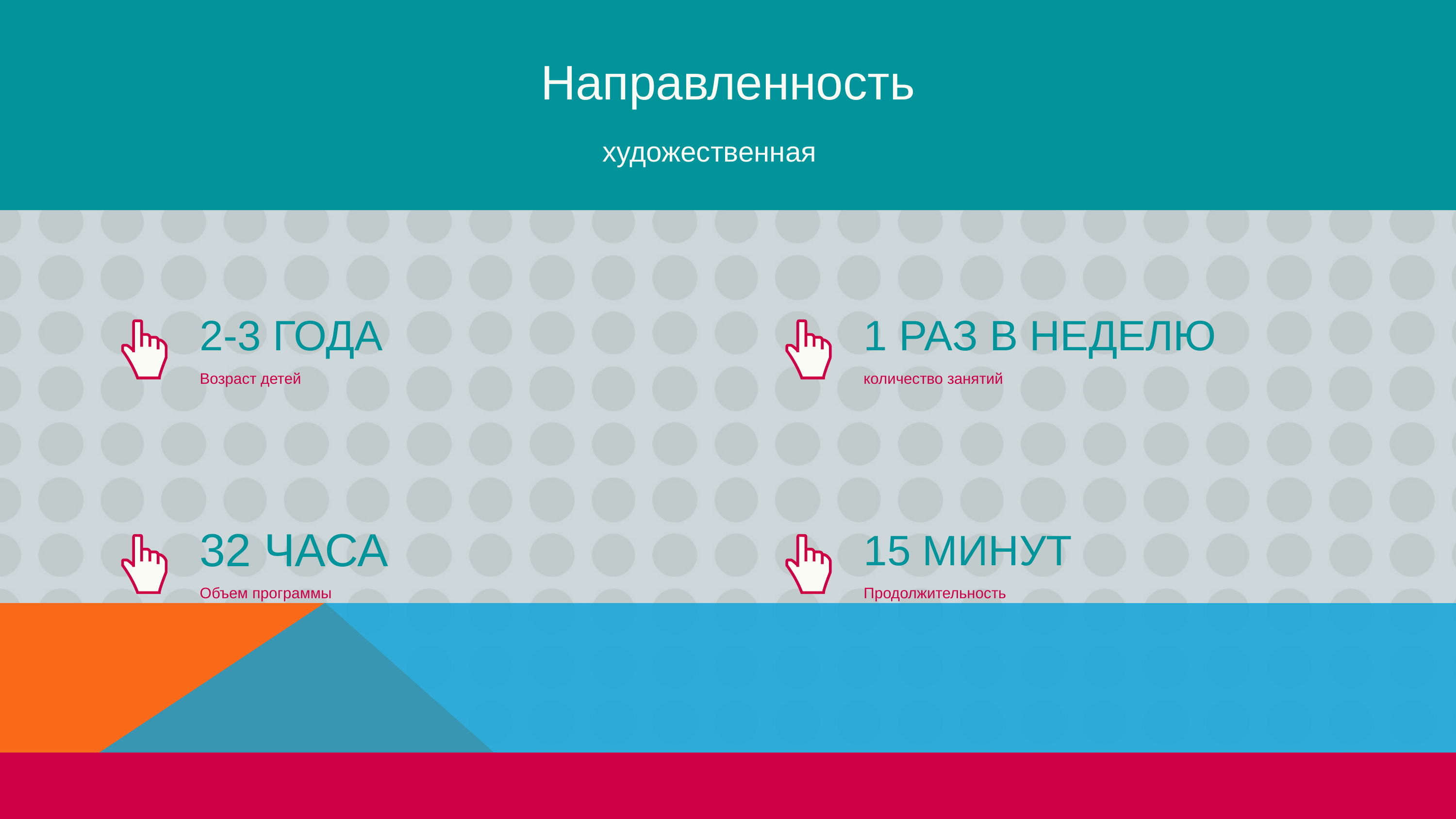

Направленность
художественная
2-3 ГОДА
Возраст детей
1 РАЗ В НЕДЕЛЮ
количество занятий

32 ЧАСА
Объем программы
15 МИНУТ
Продолжительность